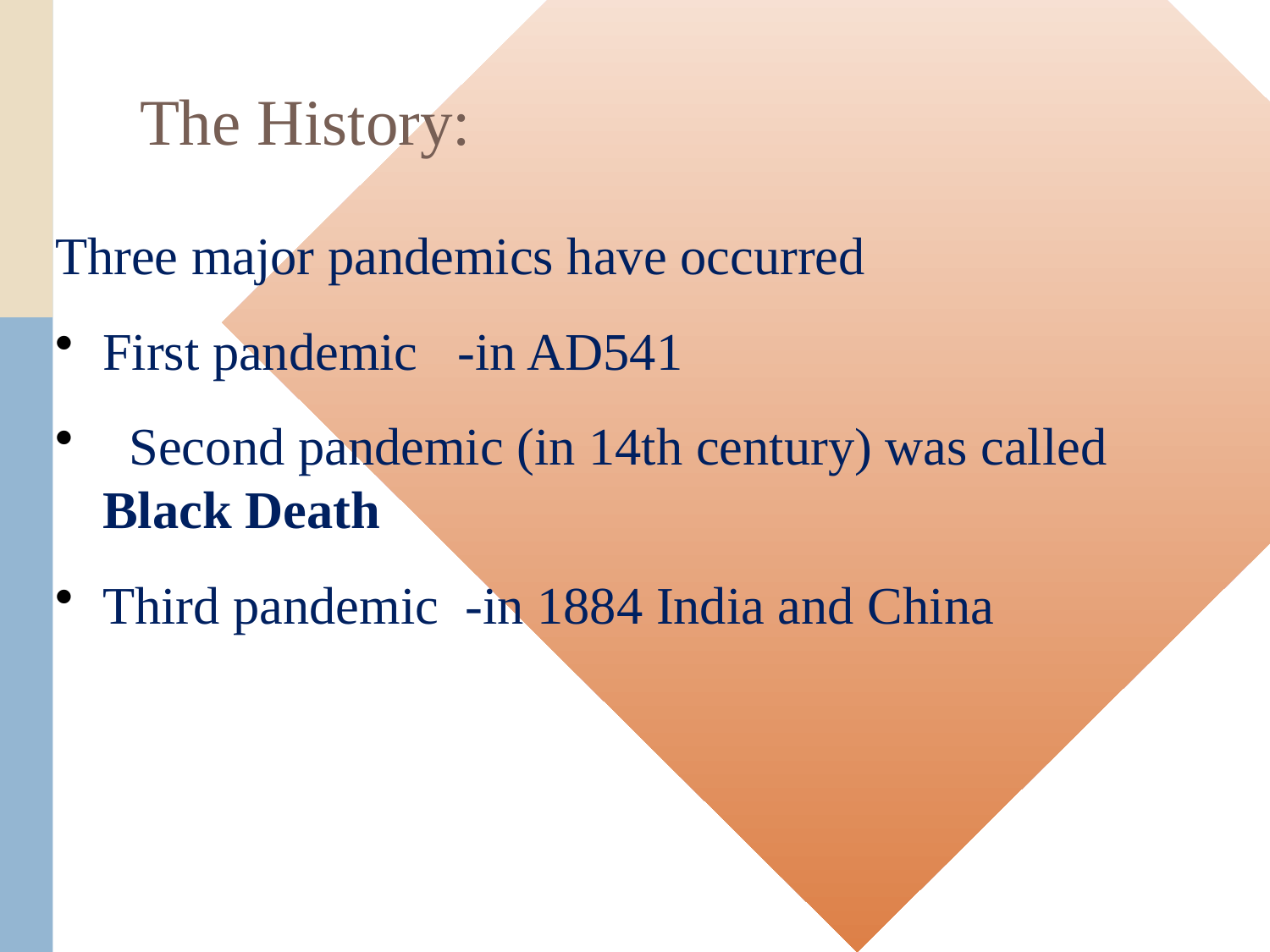

# The History:
Three major pandemics have occurred
First pandemic   -in AD541
  Second pandemic (in 14th century) was called Black Death
Third pandemic  -in 1884 India and China